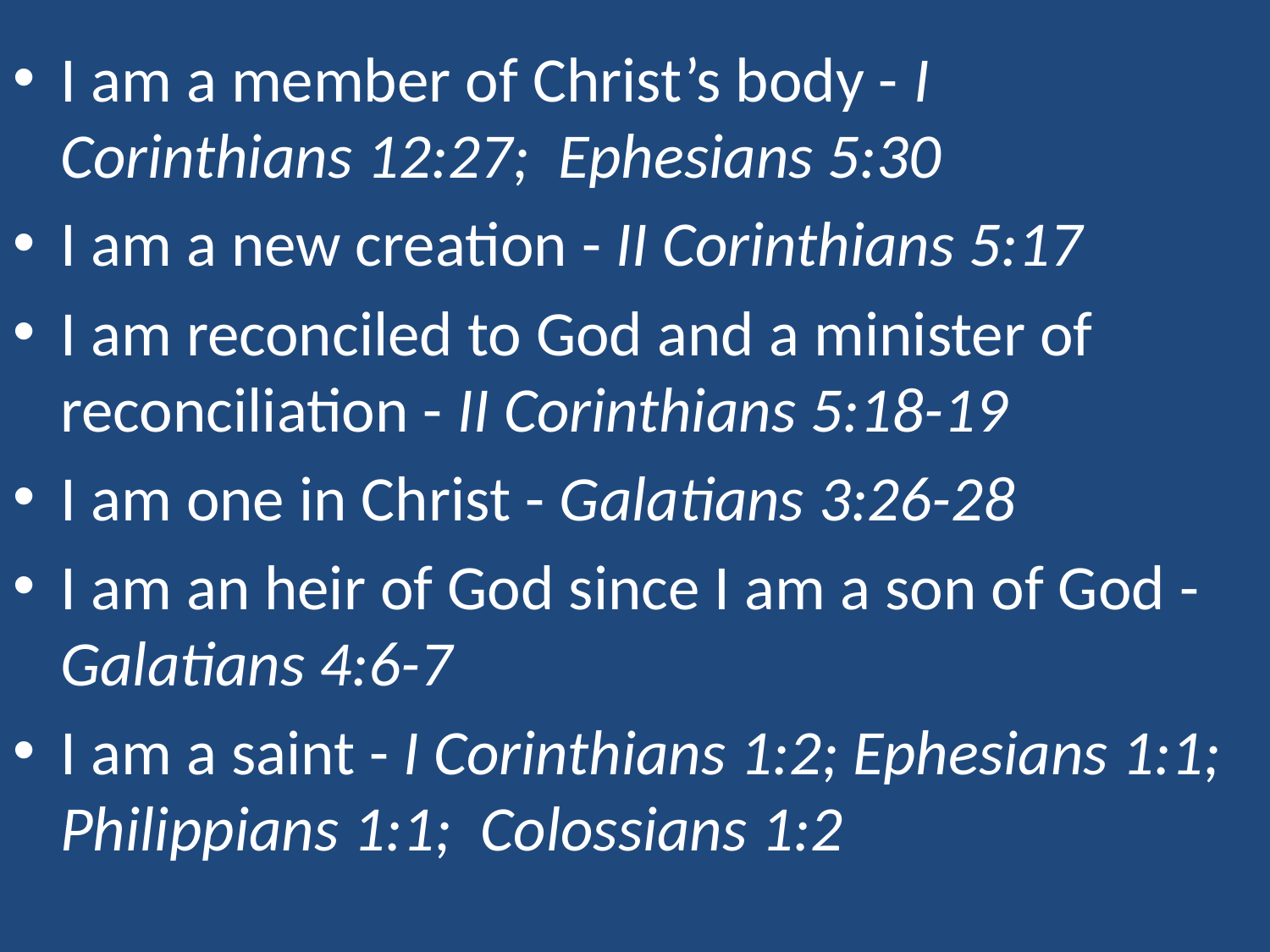

I am a member of Christ’s body - I Corinthians 12:27;  Ephesians 5:30
I am a new creation - II Corinthians 5:17
I am reconciled to God and a minister of reconciliation - II Corinthians 5:18-19
I am one in Christ - Galatians 3:26-28
I am an heir of God since I am a son of God - Galatians 4:6-7
I am a saint - I Corinthians 1:2; Ephesians 1:1;  Philippians 1:1;  Colossians 1:2